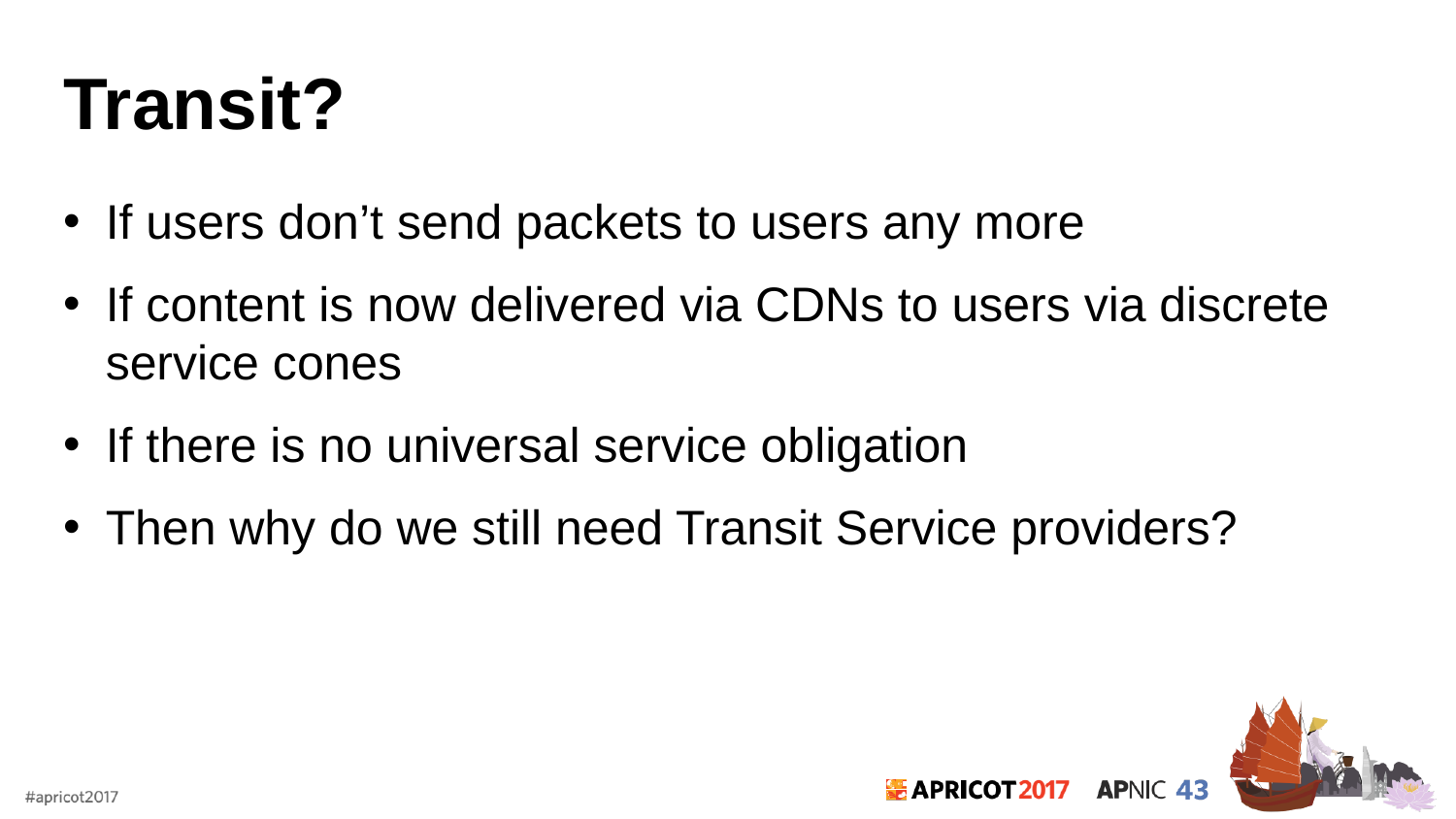

# Transit?
If users don’t send packets to users any more
If content is now delivered via CDNs to users via discrete service cones
If there is no universal service obligation
Then why do we still need Transit Service providers?